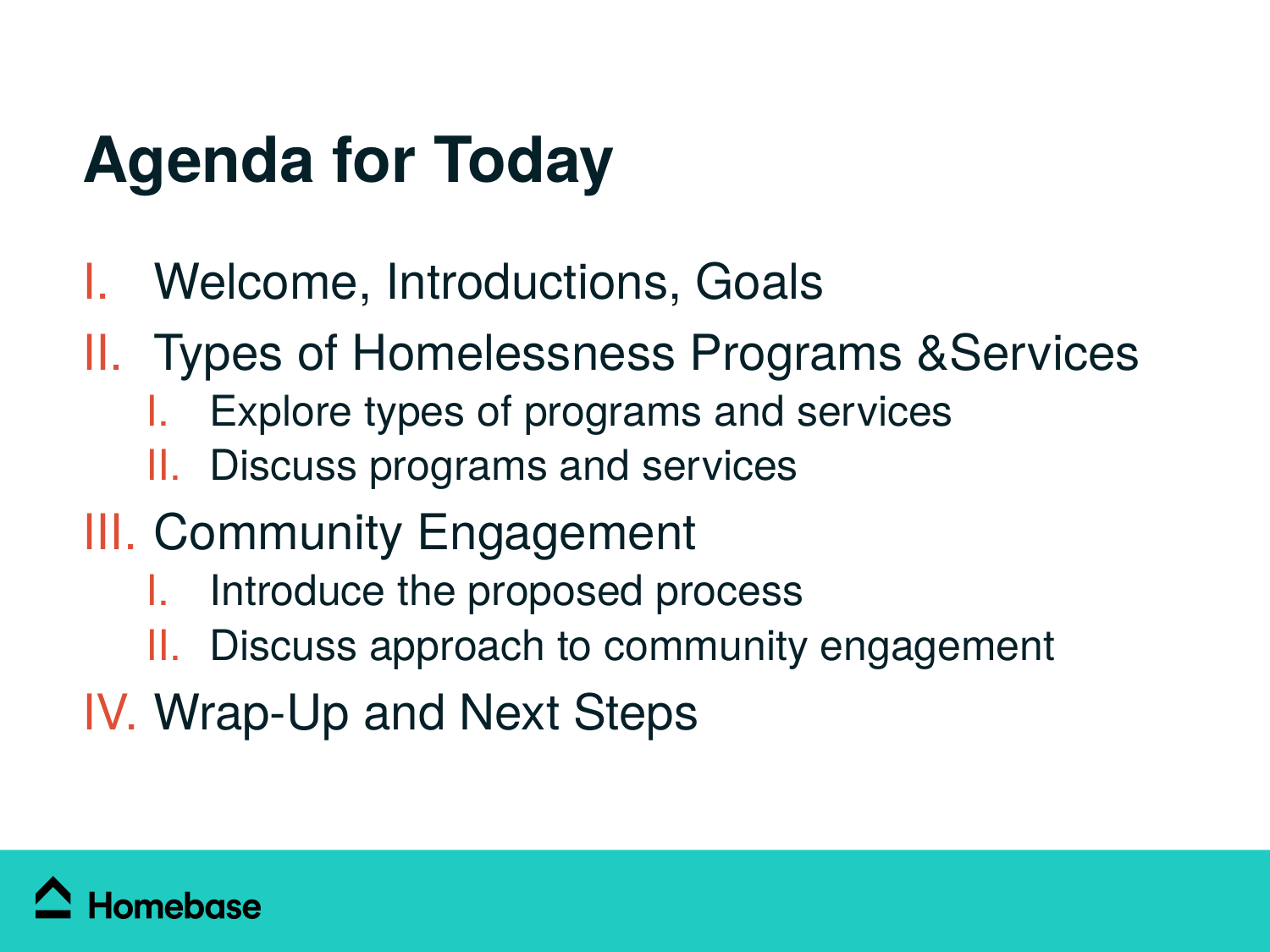

Agenda for Today
Welcome, Introductions, Goals
Types of Homelessness Programs &Services
Explore types of programs and services
Discuss programs and services
Community Engagement
Introduce the proposed process
Discuss approach to community engagement
Wrap-Up and Next Steps